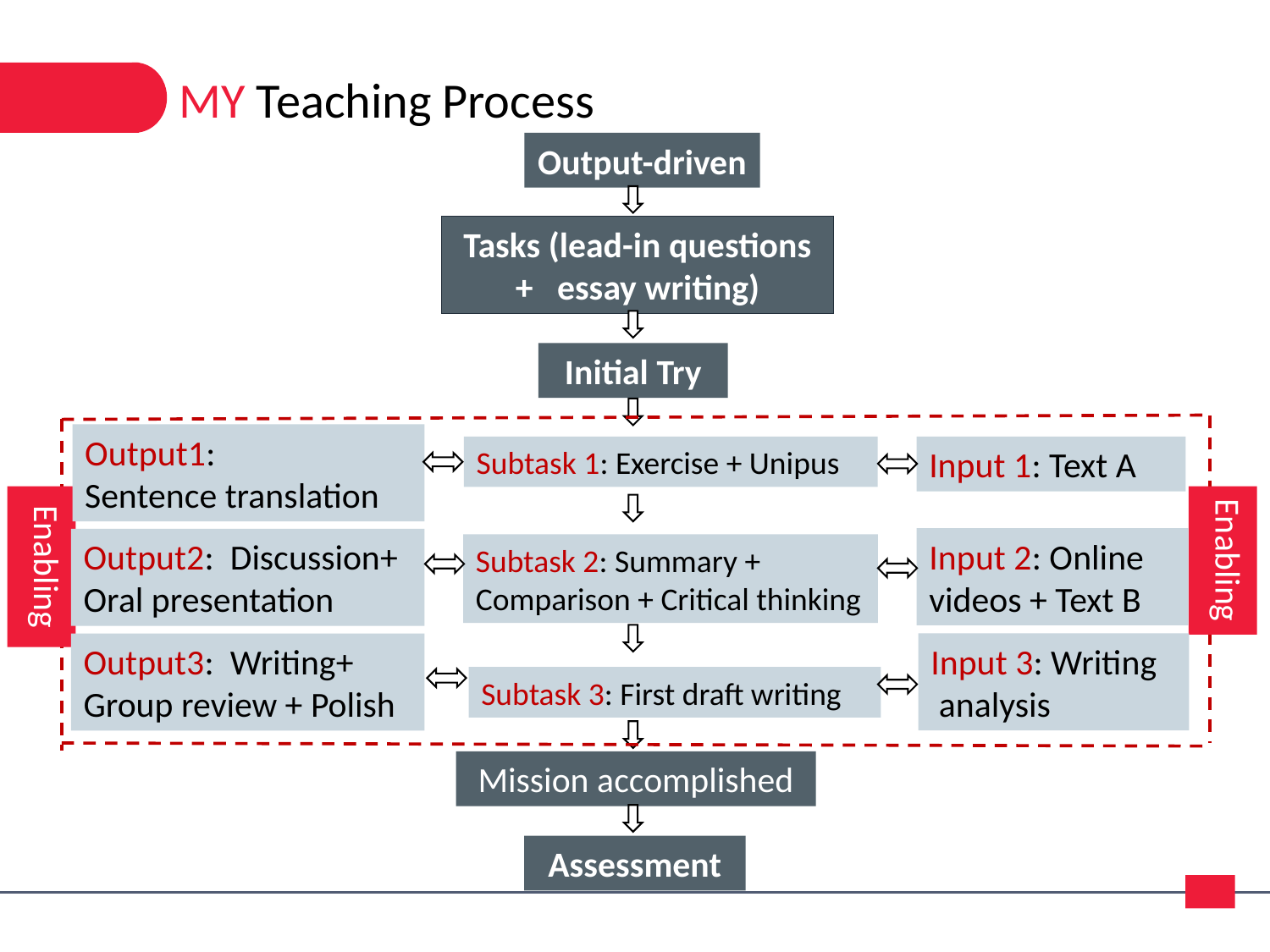

MY Teaching Process
Output-driven

Tasks (lead-in questions +   essay writing)

Initial Try

Output1:
Sentence translation
Subtask 1: Exercise + Unipus
Input 1: Text A

Enabling
Enabling

Input 2: Online videos + Text B
Output2:  Discussion+
Oral presentation
Subtask 2: Summary + Comparison + Critical thinking

Input 3: Writing
 analysis
Output3:  Writing+
Group review + Polish
Subtask 3: First draft writing

Mission accomplished

Assessment